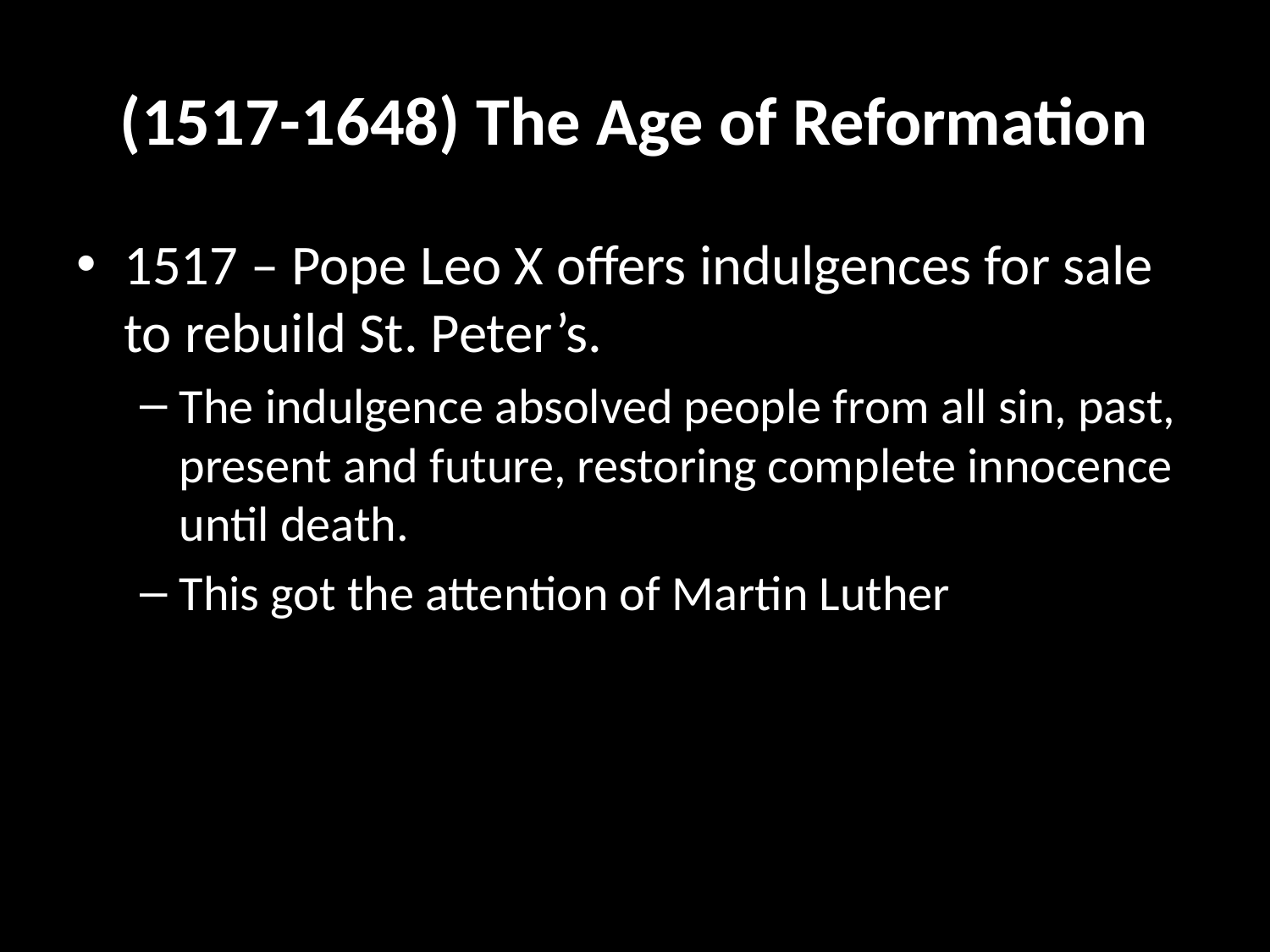

# (1517-1648) The Age of Reformation
1517 – Pope Leo X offers indulgences for sale to rebuild St. Peter’s.
The indulgence absolved people from all sin, past, present and future, restoring complete innocence until death.
This got the attention of Martin Luther